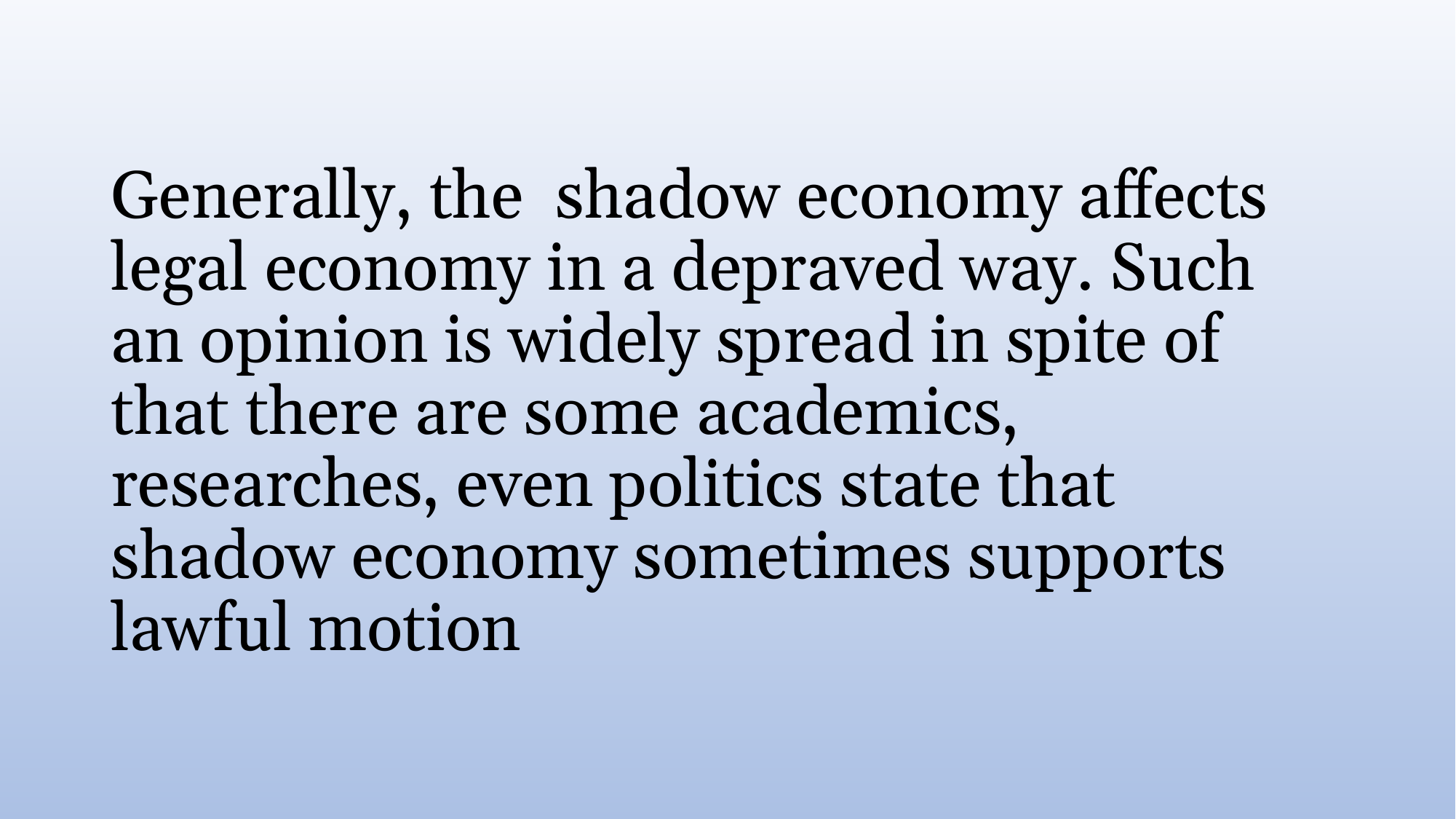

# Generally, the  shadow economy affects legal economy in a depraved way. Such an opinion is widely spread in spite of that there are some academics, researches, even politics state that shadow economy sometimes supports lawful motion